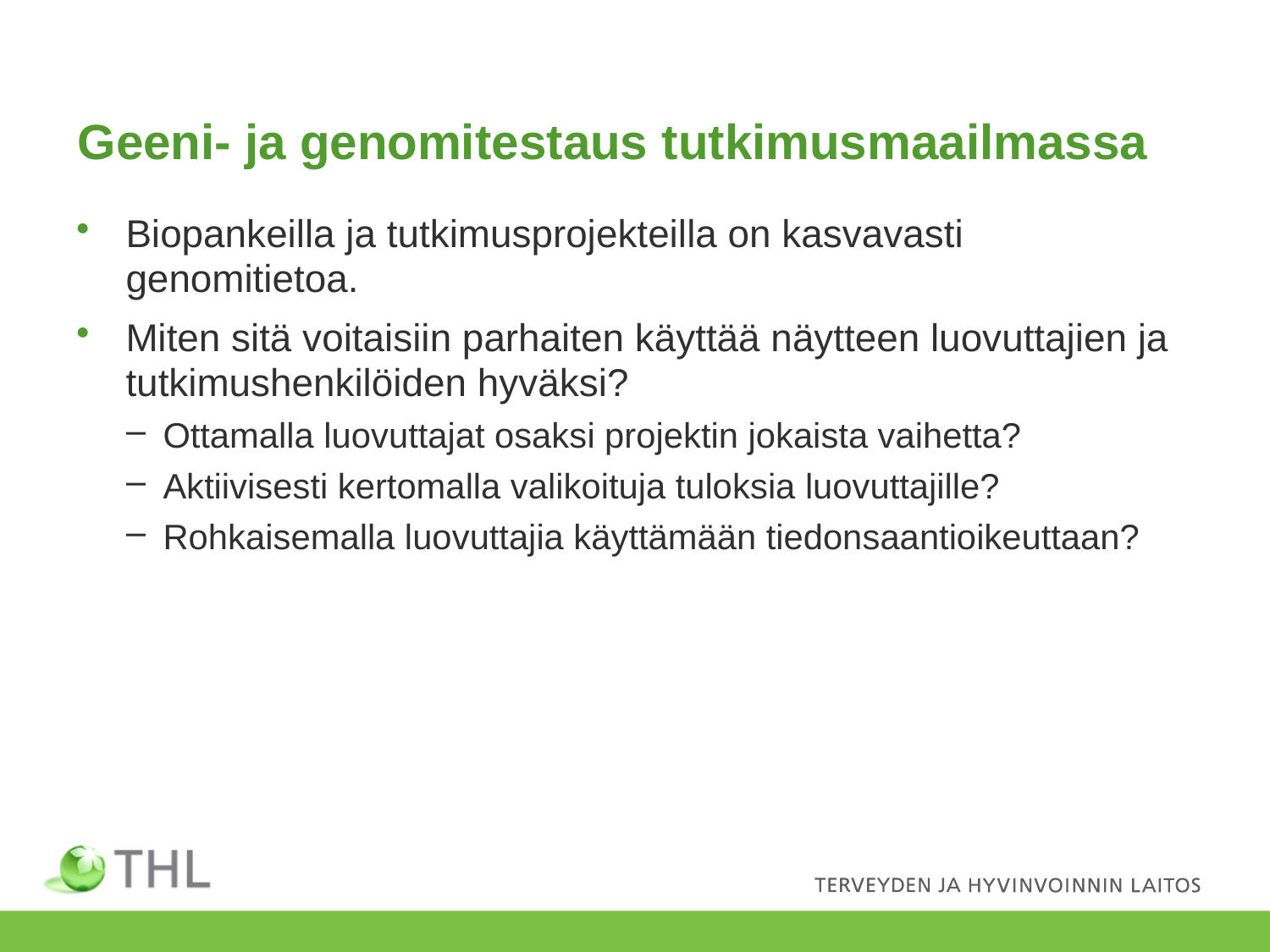

# Geeni- ja genomitestaus tutkimusmaailmassa
Biopankeilla ja tutkimusprojekteilla on kasvavasti genomitietoa.
Miten sitä voitaisiin parhaiten käyttää näytteen luovuttajien ja tutkimushenkilöiden hyväksi?
Ottamalla luovuttajat osaksi projektin jokaista vaihetta?
Aktiivisesti kertomalla valikoituja tuloksia luovuttajille?
Rohkaisemalla luovuttajia käyttämään tiedonsaantioikeuttaan?